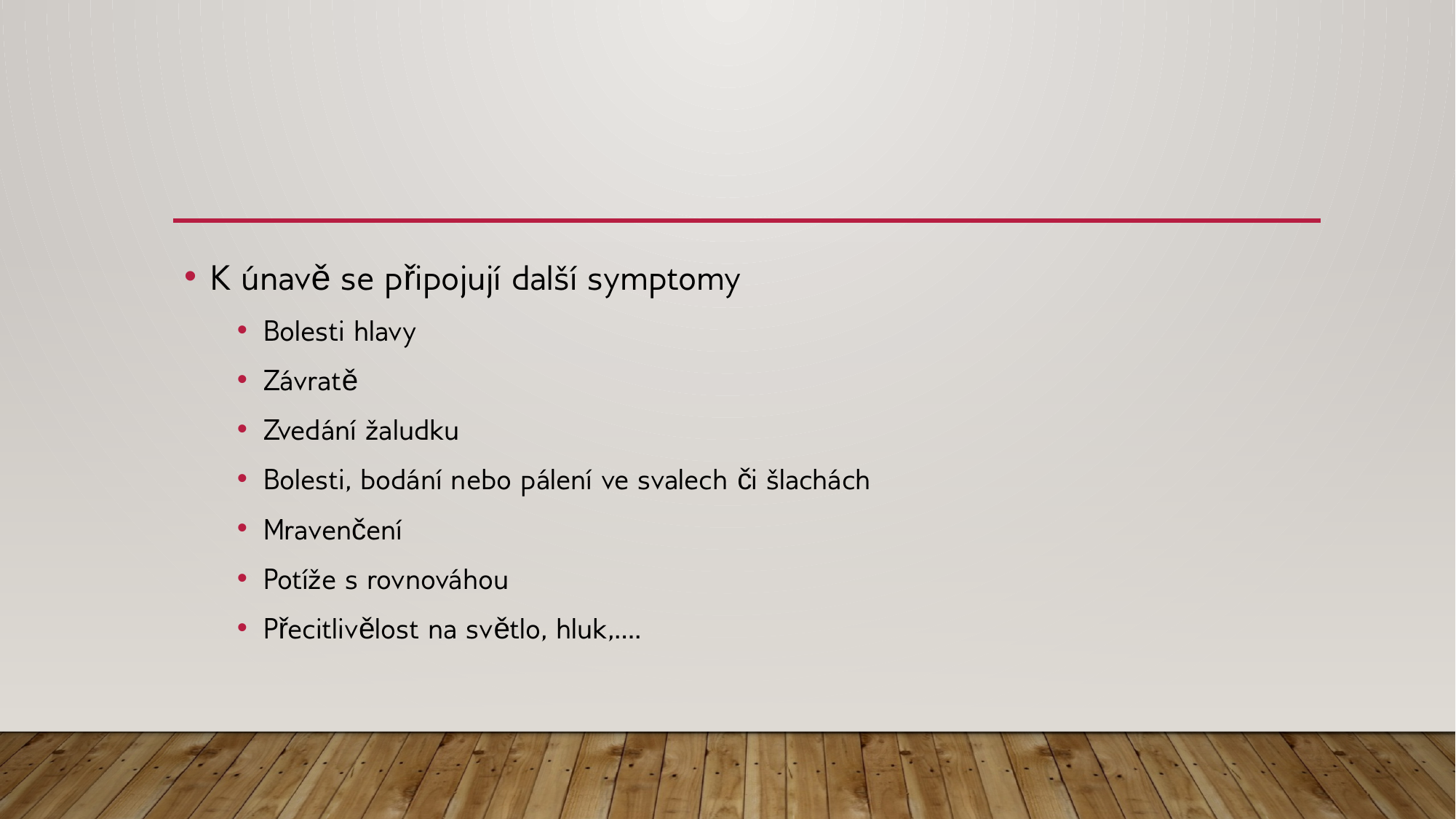

#
K únavě se připojují další symptomy
Bolesti hlavy
Závratě
Zvedání žaludku
Bolesti, bodání nebo pálení ve svalech či šlachách
Mravenčení
Potíže s rovnováhou
Přecitlivělost na světlo, hluk,….